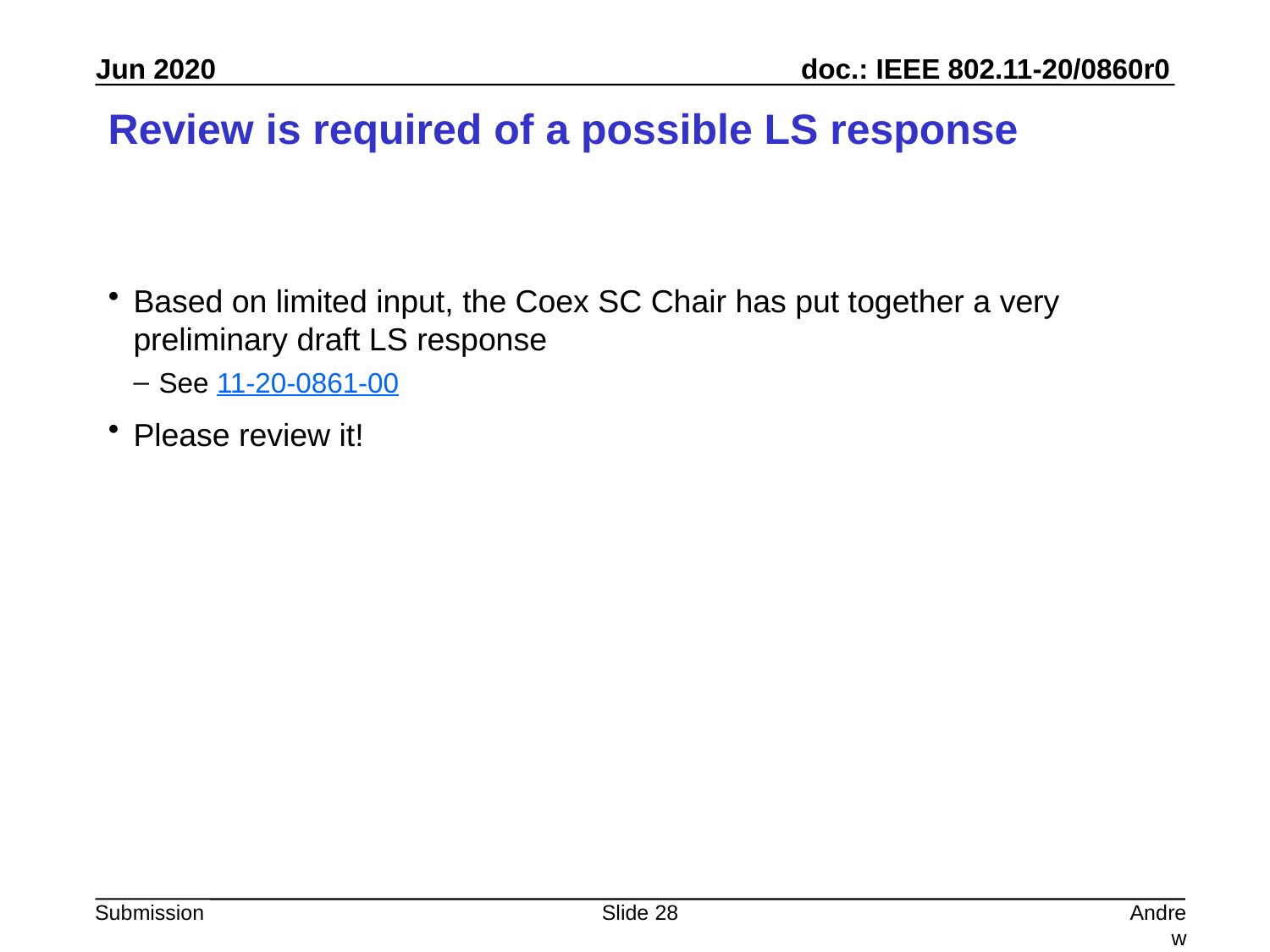

# Review is required of a possible LS response
Based on limited input, the Coex SC Chair has put together a very preliminary draft LS response
See 11-20-0861-00
Please review it!
Slide 28
Andrew Myles, Cisco